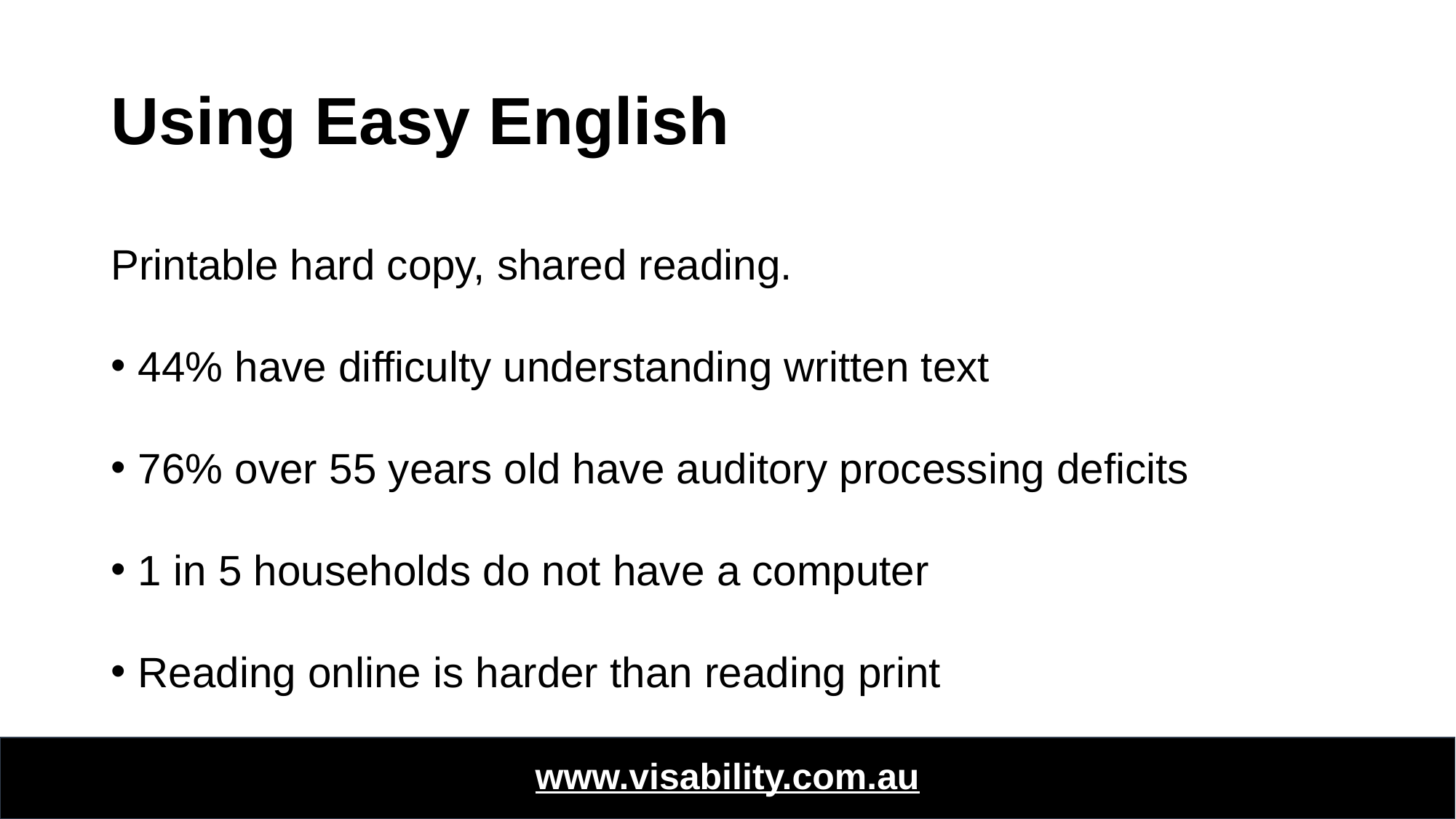

# Using Easy English
Printable hard copy, shared reading.
44% have difficulty understanding written text
76% over 55 years old have auditory processing deficits
1 in 5 households do not have a computer
Reading online is harder than reading print

www.visability.com.au